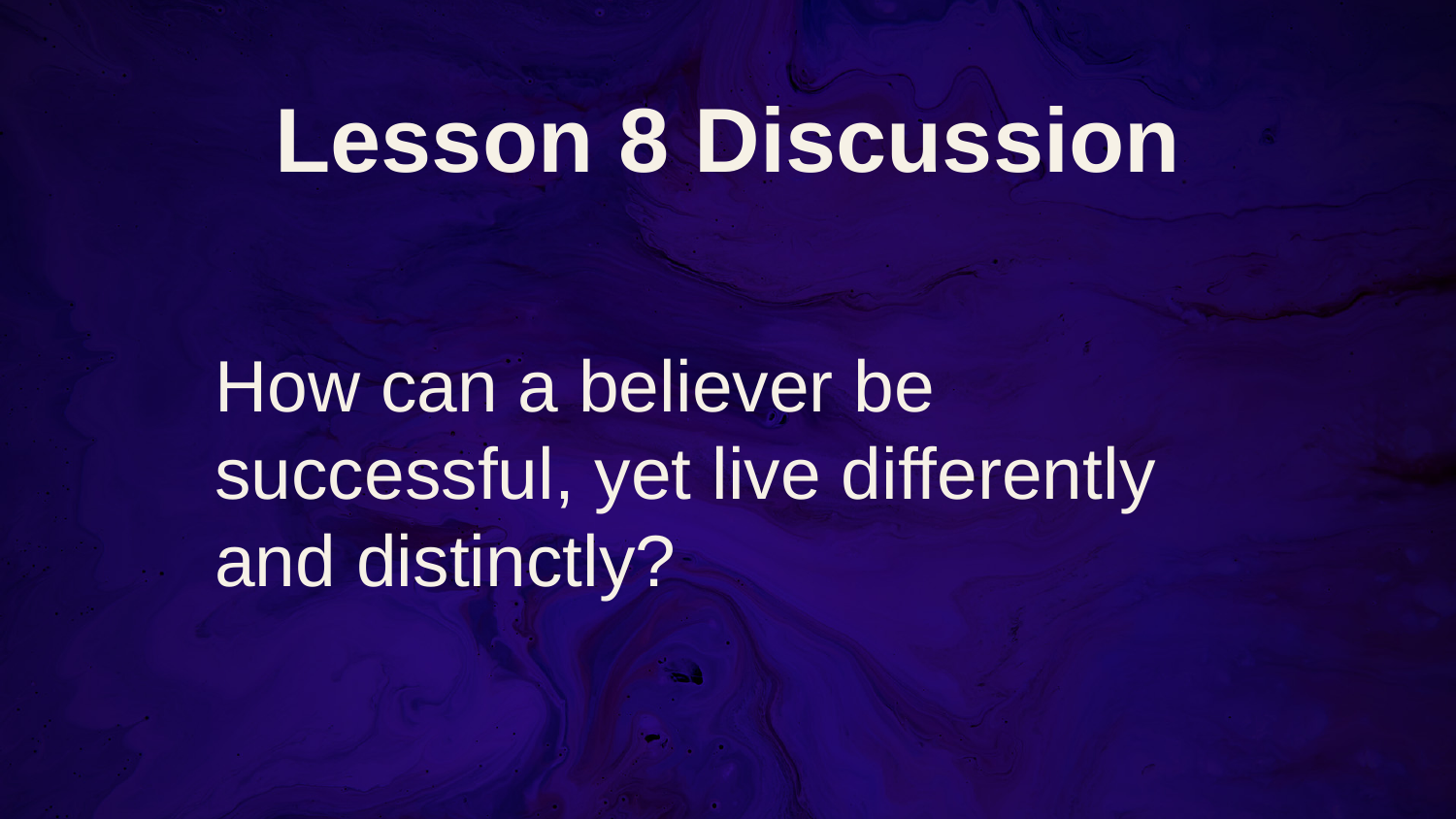

# Lesson 8 Discussion
How can a believer be successful, yet live differently and distinctly?